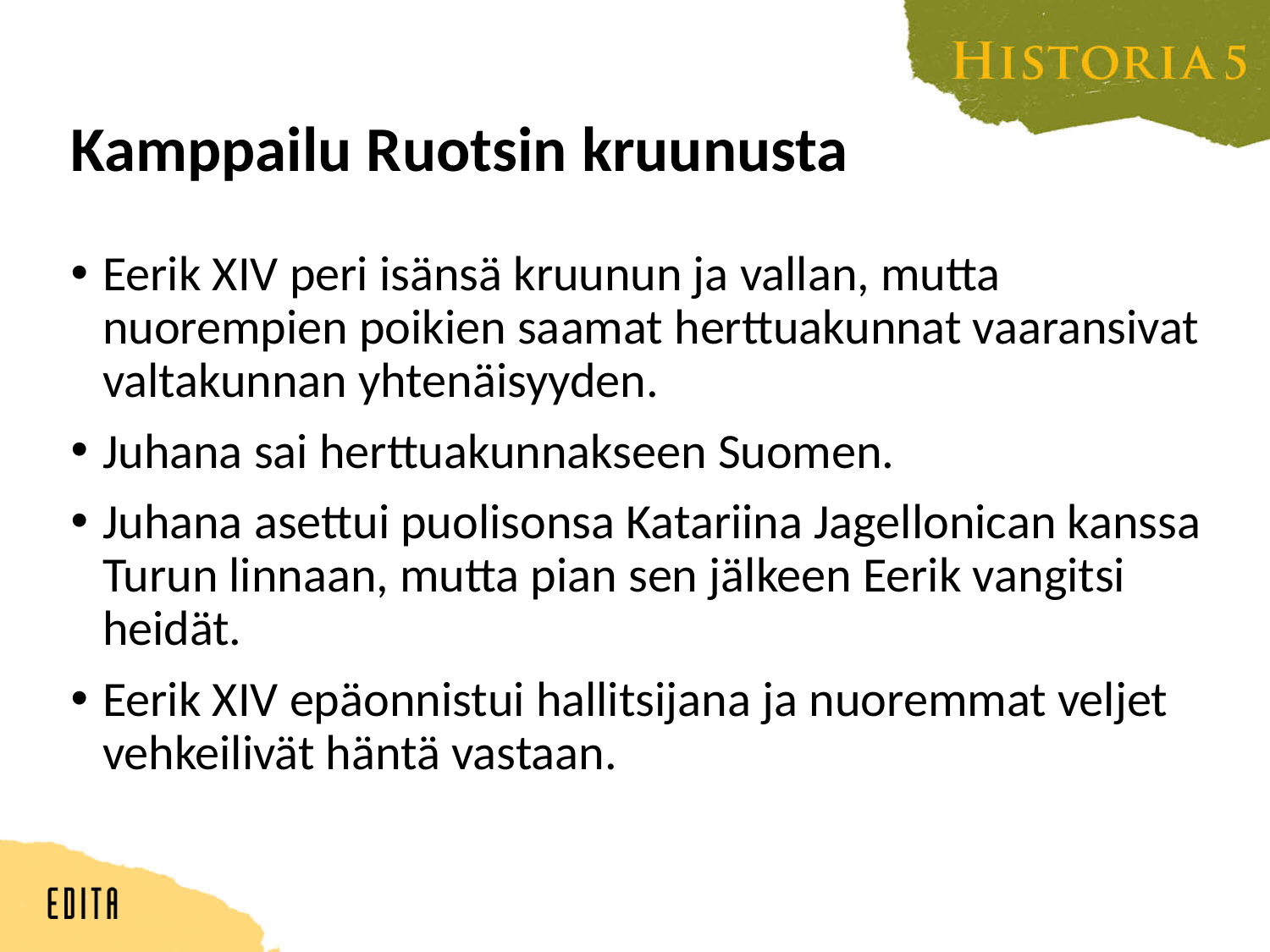

# Kamppailu Ruotsin kruunusta
Eerik XIV peri isänsä kruunun ja vallan, mutta nuorempien poikien saamat herttuakunnat vaaransivat valtakunnan yhtenäisyyden.
Juhana sai herttuakunnakseen Suomen.
Juhana asettui puolisonsa Katariina Jagellonican kanssa Turun linnaan, mutta pian sen jälkeen Eerik vangitsi heidät.
Eerik XIV epäonnistui hallitsijana ja nuoremmat veljet vehkeilivät häntä vastaan.